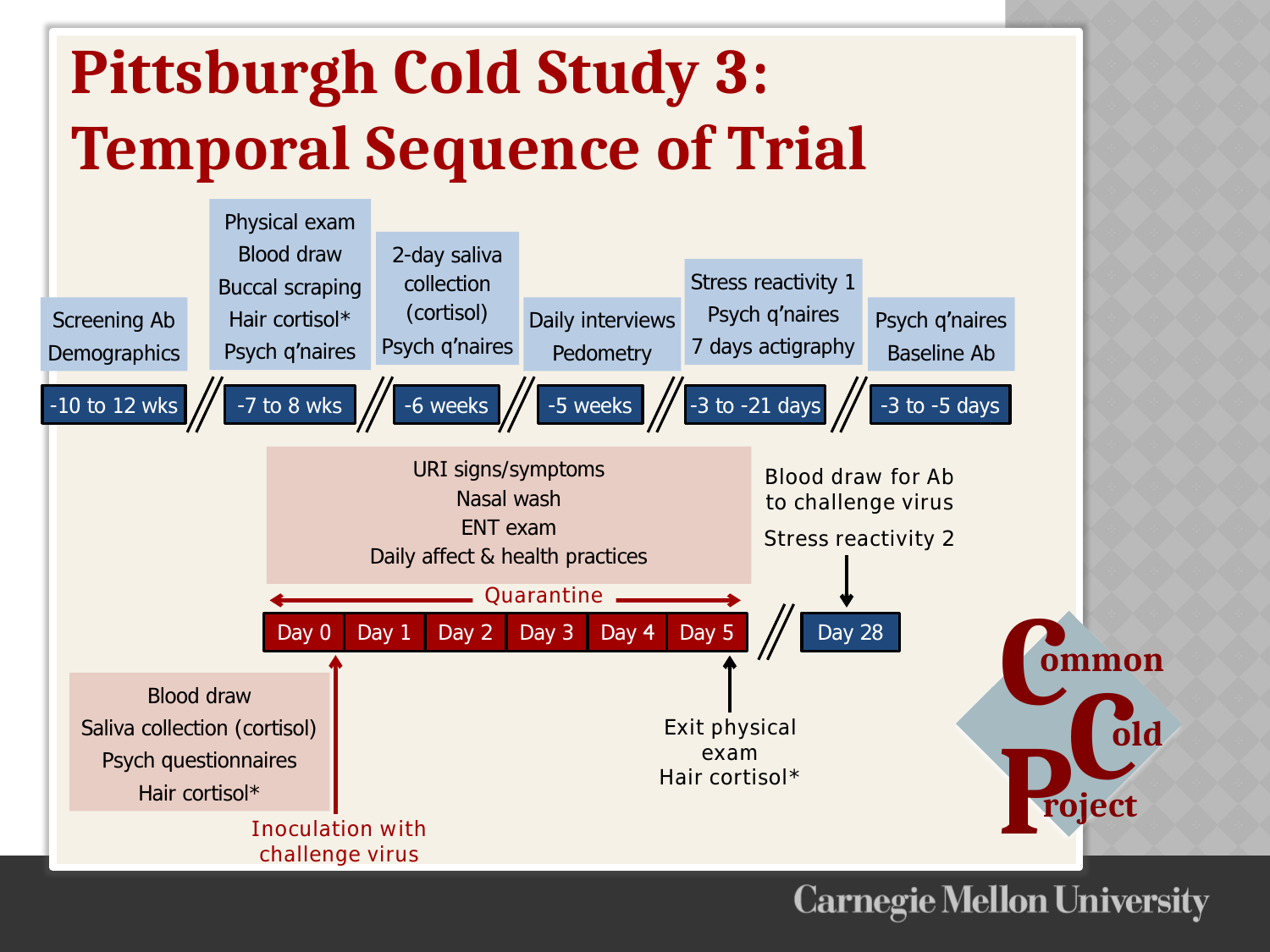

# Pittsburgh Cold Study 3: Temporal Sequence of Trial
Physical exam
Blood draw
Buccal scraping
Hair cortisol*
Psych q’naires
2-day saliva collection (cortisol)
Psych q’naires
Stress reactivity 1
Psych q’naires
7 days actigraphy
Screening Ab
Demographics
Daily interviews
Pedometry
Psych q’naires
Baseline Ab
-10 to 12 wks
-7 to 8 wks
-6 weeks
-5 weeks
-3 to -21 days
-3 to -5 days
URI signs/symptoms
Nasal wash
ENT exam
Daily affect & health practices
Blood draw for Ab to challenge virus
Stress reactivity 2
Quarantine
Day 0
Day 1
Day 2
Day 3
Day 4
Day 5
Day 28
Blood draw
Saliva collection (cortisol)
Psych questionnaires
Hair cortisol*
Exit physical exam
Hair cortisol*
Inoculation with challenge virus